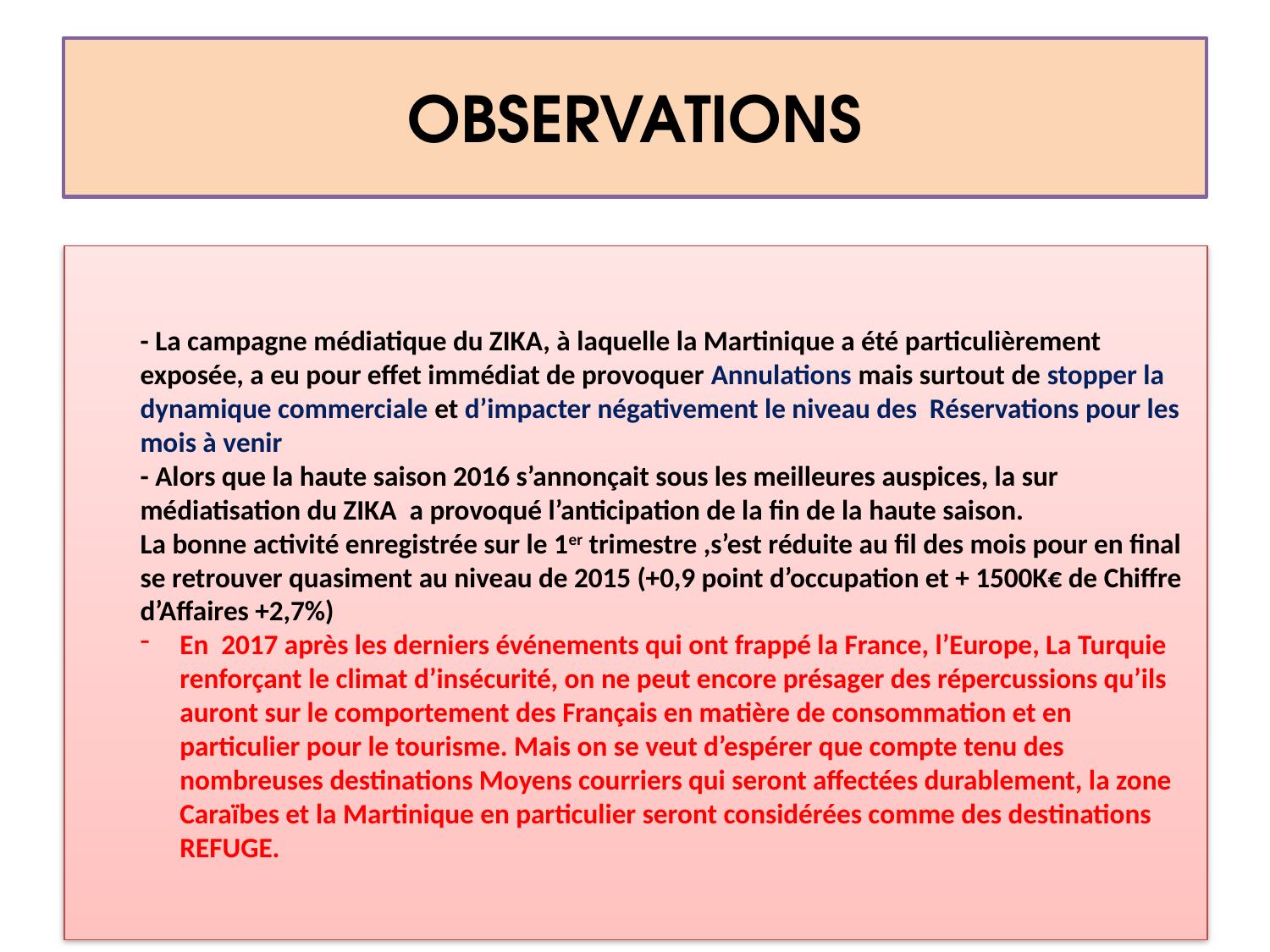

# OBSERVATIONS

La campagne médiatique du ZIKA, à laquelle la Martinique a été particulièrement exposée, a eu pour effet immédiat de provoquer Annulations mais surtout de stopper la dynamique commerciale et d’impacter négativement le niveau des  Réservations pour les mois à venir
Alors que la haute saison 2016 s’annonçait sous les meilleures auspices, la sur médiatisation du ZIKA  a provoqué l’anticipation de la fin de la haute saison.
La meilleure activité enregistrée sur le 1er trimestre par rapport à 2015, a été réduite à néant à fin Septembre, puisque le Chiffre d’Affaires est désormais identique à celui de 2015.
 Dans les mois à venir, notre marché secondaire étant moins porteur, on peut s’attendre avant le redémarrage de la prochaine haute saison à une fin d’année difficile.  Car après les derniers événements qui ont frappé la France au mois de juillet, on ne peut encore présager des répercussions qu’ils auront sur le comportement des Français en matière de consommation et en particulier pour le tourisme.

- La campagne médiatique du ZIKA, à laquelle la Martinique a été particulièrement exposée, a eu pour effet immédiat de provoquer Annulations mais surtout de stopper la dynamique commerciale et d’impacter négativement le niveau des  Réservations pour les mois à venir
- Alors que la haute saison 2016 s’annonçait sous les meilleures auspices, la sur médiatisation du ZIKA  a provoqué l’anticipation de la fin de la haute saison.
La bonne activité enregistrée sur le 1er trimestre ,s’est réduite au fil des mois pour en final se retrouver quasiment au niveau de 2015 (+0,9 point d’occupation et + 1500K€ de Chiffre d’Affaires +2,7%)
En  2017 après les derniers événements qui ont frappé la France, l’Europe, La Turquie renforçant le climat d’insécurité, on ne peut encore présager des répercussions qu’ils auront sur le comportement des Français en matière de consommation et en particulier pour le tourisme. Mais on se veut d’espérer que compte tenu des nombreuses destinations Moyens courriers qui seront affectées durablement, la zone Caraïbes et la Martinique en particulier seront considérées comme des destinations REFUGE.